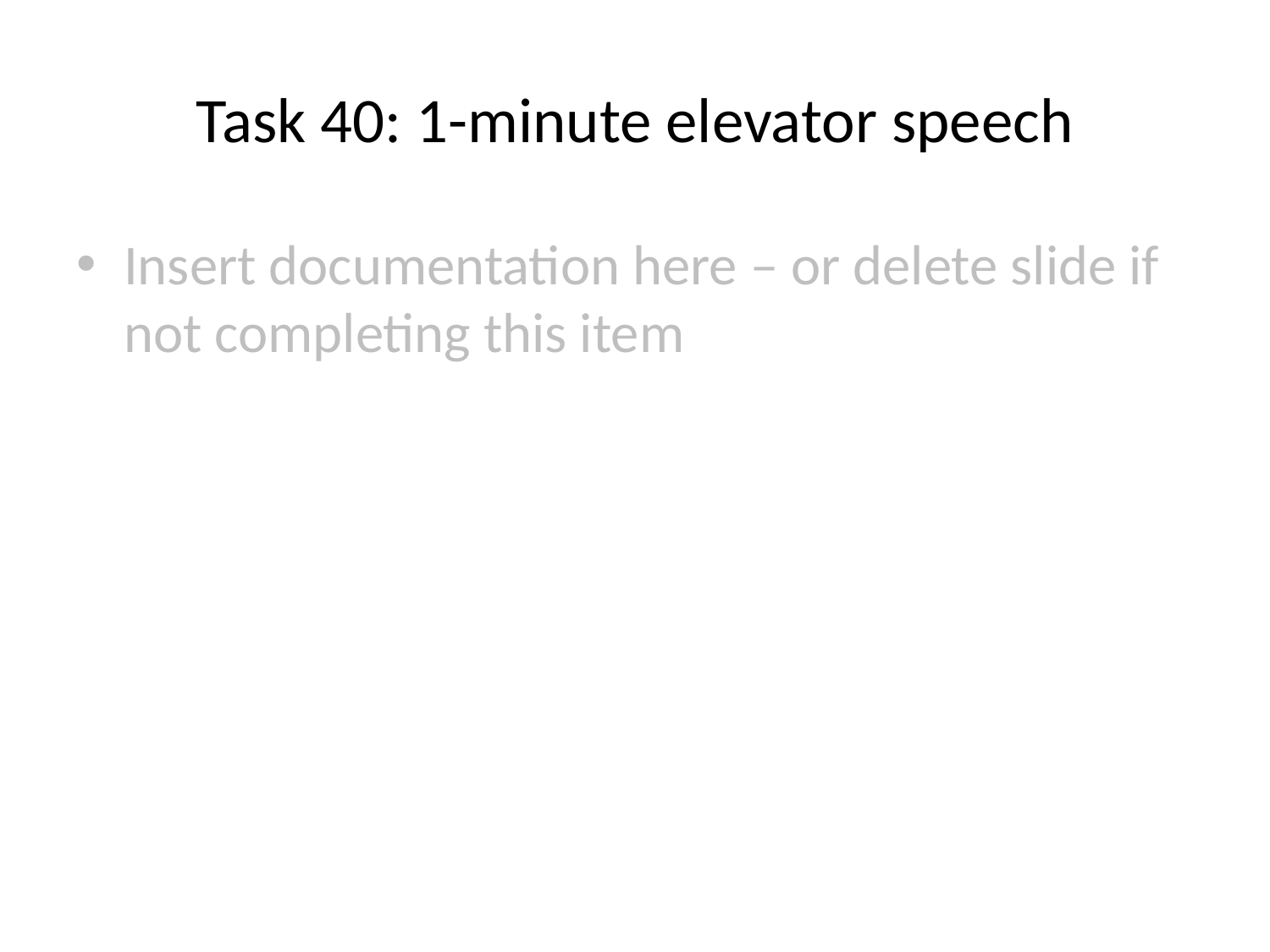

# Task 40: 1-minute elevator speech
Insert documentation here – or delete slide if not completing this item